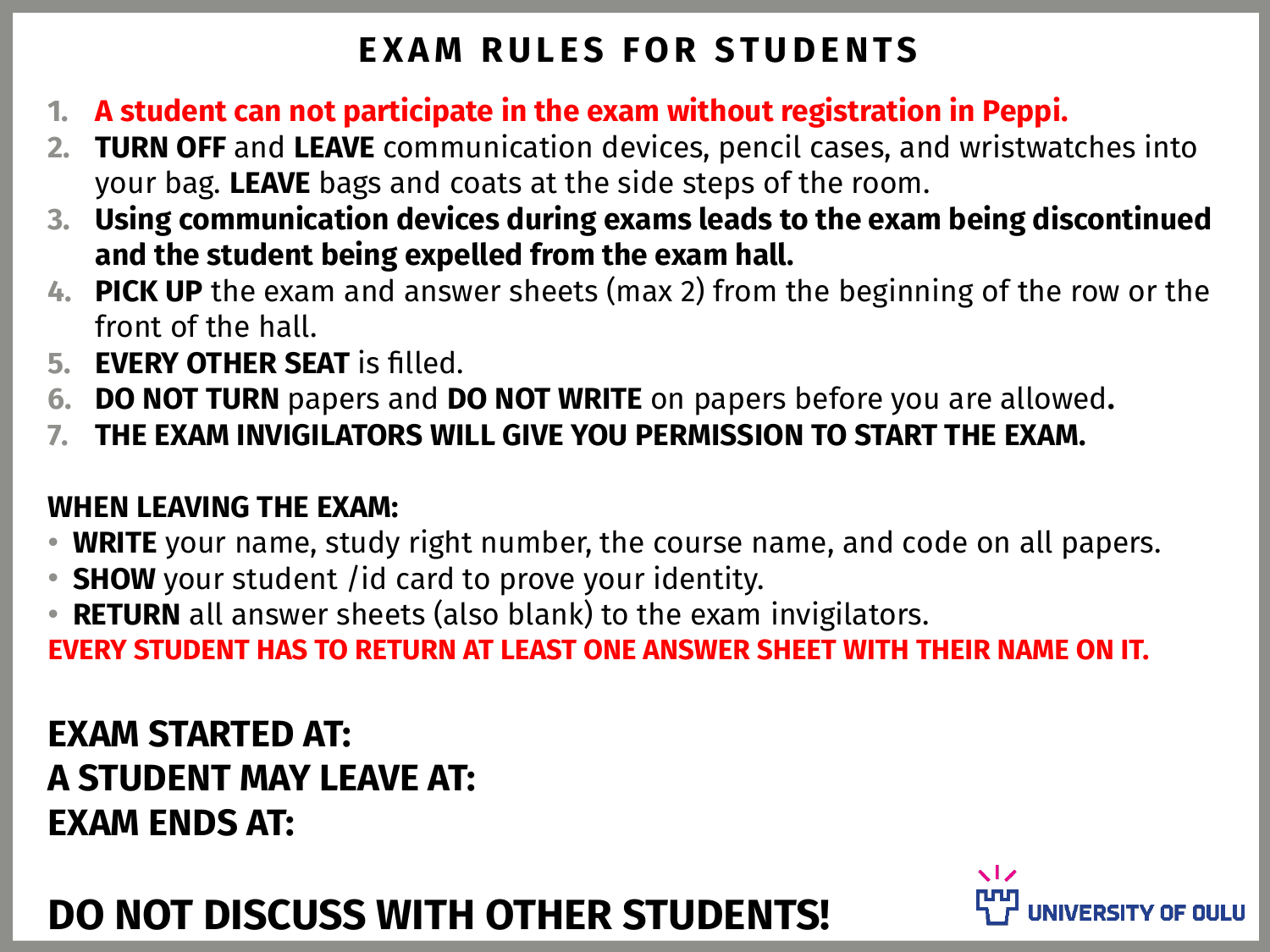

# EXAM RULES FOR STUDents
A student can not participate in the exam without registration in Peppi.
TURN OFF and LEAVE communication devices, pencil cases, and wristwatches into your bag. LEAVE bags and coats at the side steps of the room.
Using communication devices during exams leads to the exam being discontinued and the student being expelled from the exam hall.
PICK UP the exam and answer sheets (max 2) from the beginning of the row or the front of the hall.
EVERY OTHER SEAT is filled.
DO NOT TURN papers and DO NOT WRITE on papers before you are allowed.
THE EXAM INVIGILATORS WILL GIVE YOU PERMISSION TO START THE EXAM.

WHEN LEAVING THE EXAM:
WRITE your name, study right number, the course name, and code on all papers.
SHOW your student /id card to prove your identity.
RETURN all answer sheets (also blank) to the exam invigilators.
EVERY STUDENT HAS TO RETURN AT LEAST ONE ANSWER SHEET WITH THEIR NAME ON IT.
EXAM STARTED AT:
A STUDENT MAY LEAVE AT:
EXAM ENDS AT:

DO NOT DISCUSS WITH OTHER STUDENTS!